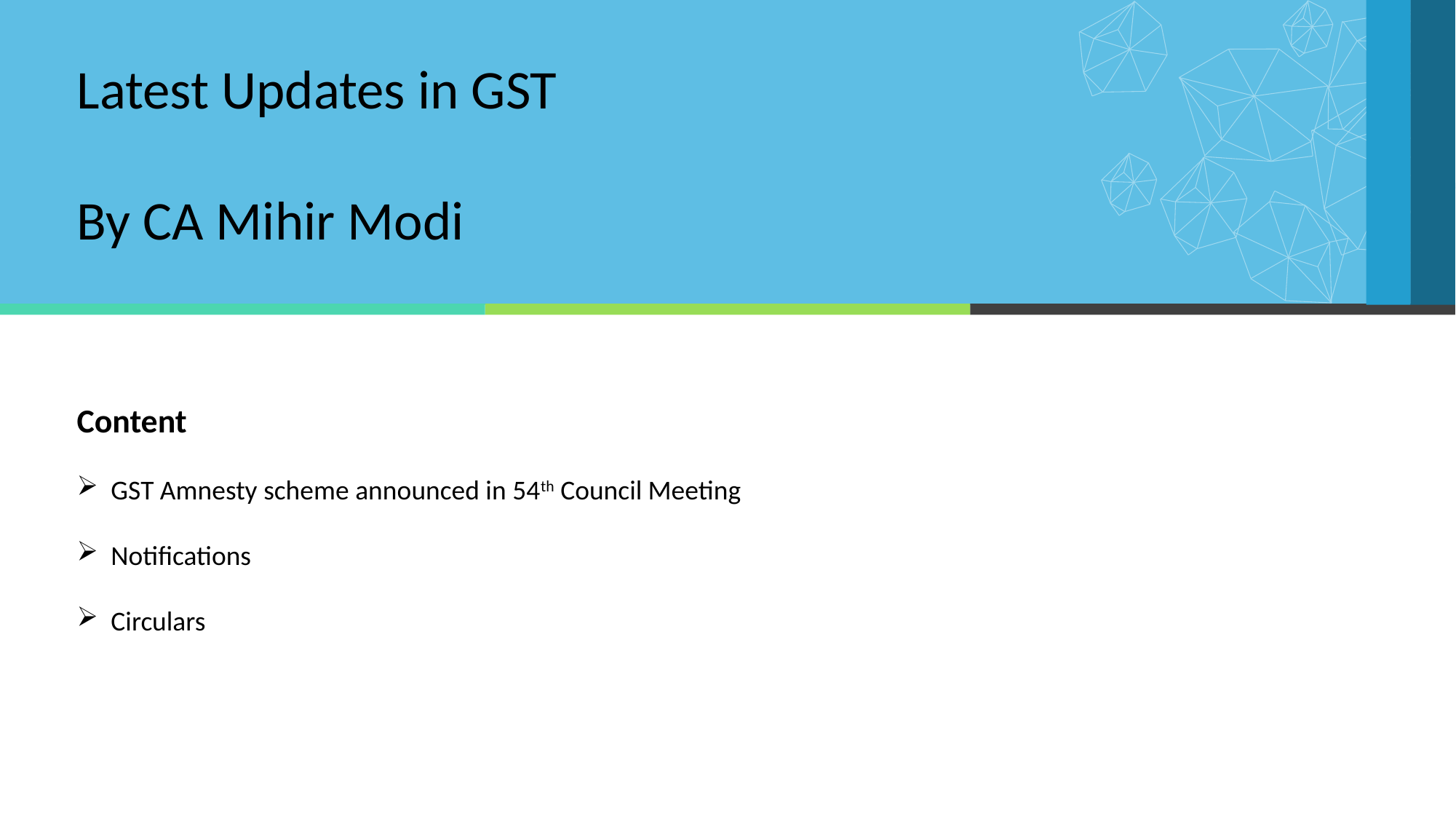

Latest Updates in GST

By CA Mihir Modi
Content
GST Amnesty scheme announced in 54th Council Meeting
Notifications
Circulars